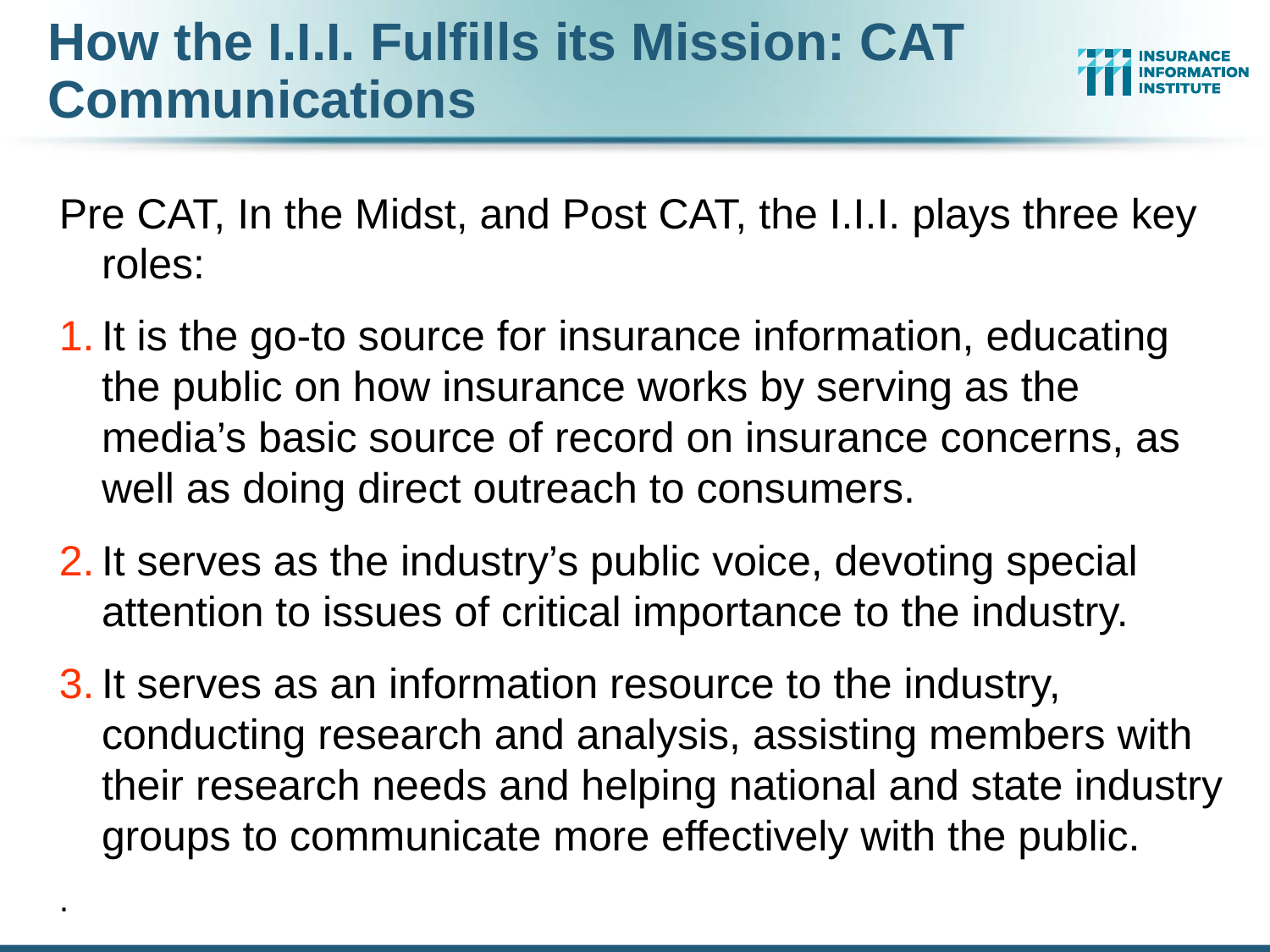

# How the I.I.I. Fulfills its Mission: CAT Communications
Pre CAT, In the Midst, and Post CAT, the I.I.I. plays three key roles:
It is the go-to source for insurance information, educating the public on how insurance works by serving as the media’s basic source of record on insurance concerns, as well as doing direct outreach to consumers.
It serves as the industry’s public voice, devoting special attention to issues of critical importance to the industry.
It serves as an information resource to the industry, conducting research and analysis, assisting members with their research needs and helping national and state industry groups to communicate more effectively with the public.
.